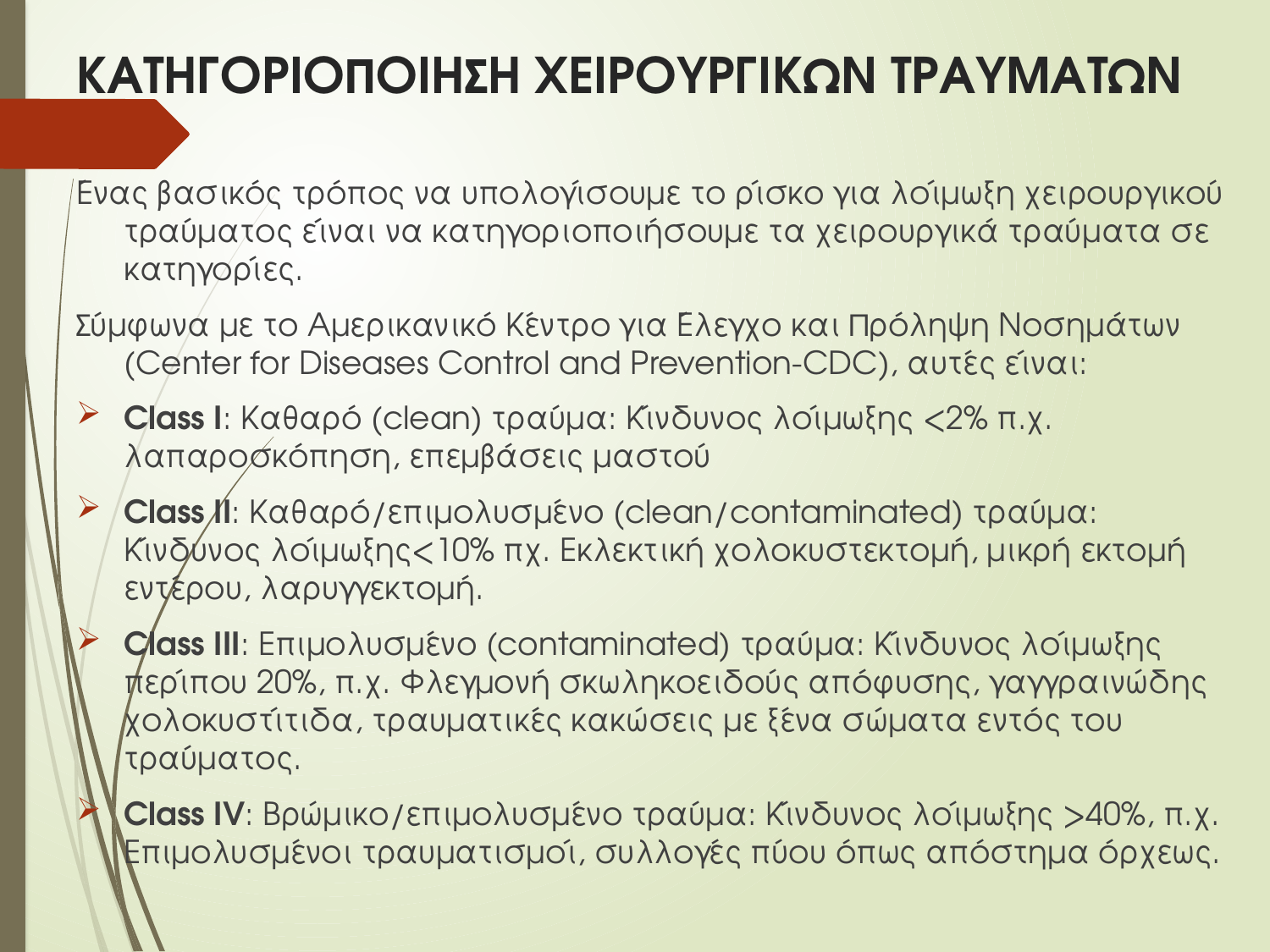

# ΚΑΤΗΓΟΡΙΟΠΟΙΗΣΗ ΧΕΙΡΟΥΡΓΙΚΩΝ ΤΡΑΥΜΑΤΩΝ
Ένας βασικός τρόπος να υπολογίσουμε το ρίσκο για λοίμωξη χειρουργικού τραύματος είναι να κατηγοριοποιήσουμε τα χειρουργικά τραύματα σε κατηγορίες.
Σύμφωνα με το Αμερικανικό Κέντρο για Έλεγχο και Πρόληψη Νοσημάτων (Center for Diseases Control and Prevention-CDC), αυτές είναι:
Class I: Καθαρό (clean) τραύμα: Κίνδυνος λοίμωξης <2% π.χ. λαπαροσκόπηση, επεμβάσεις μαστού
Class II: Καθαρό/επιμολυσμένο (clean/contaminated) τραύμα: Κίνδυνος λοίμωξης<10% πχ. Εκλεκτική χολοκυστεκτομή, μικρή εκτομή εντέρου, λαρυγγεκτομή.
Class III: Επιμολυσμένο (contaminated) τραύμα: Κίνδυνος λοίμωξης περίπου 20%, π.χ. Φλεγμονή σκωληκοειδούς απόφυσης, γαγγραινώδης χολοκυστίτιδα, τραυματικές κακώσεις με ξένα σώματα εντός του τραύματος.
Class IV: Βρώμικο/επιμολυσμένο τραύμα: Κίνδυνος λοίμωξης >40%, π.χ. Επιμολυσμένοι τραυματισμοί, συλλογές πύου όπως απόστημα όρχεως.